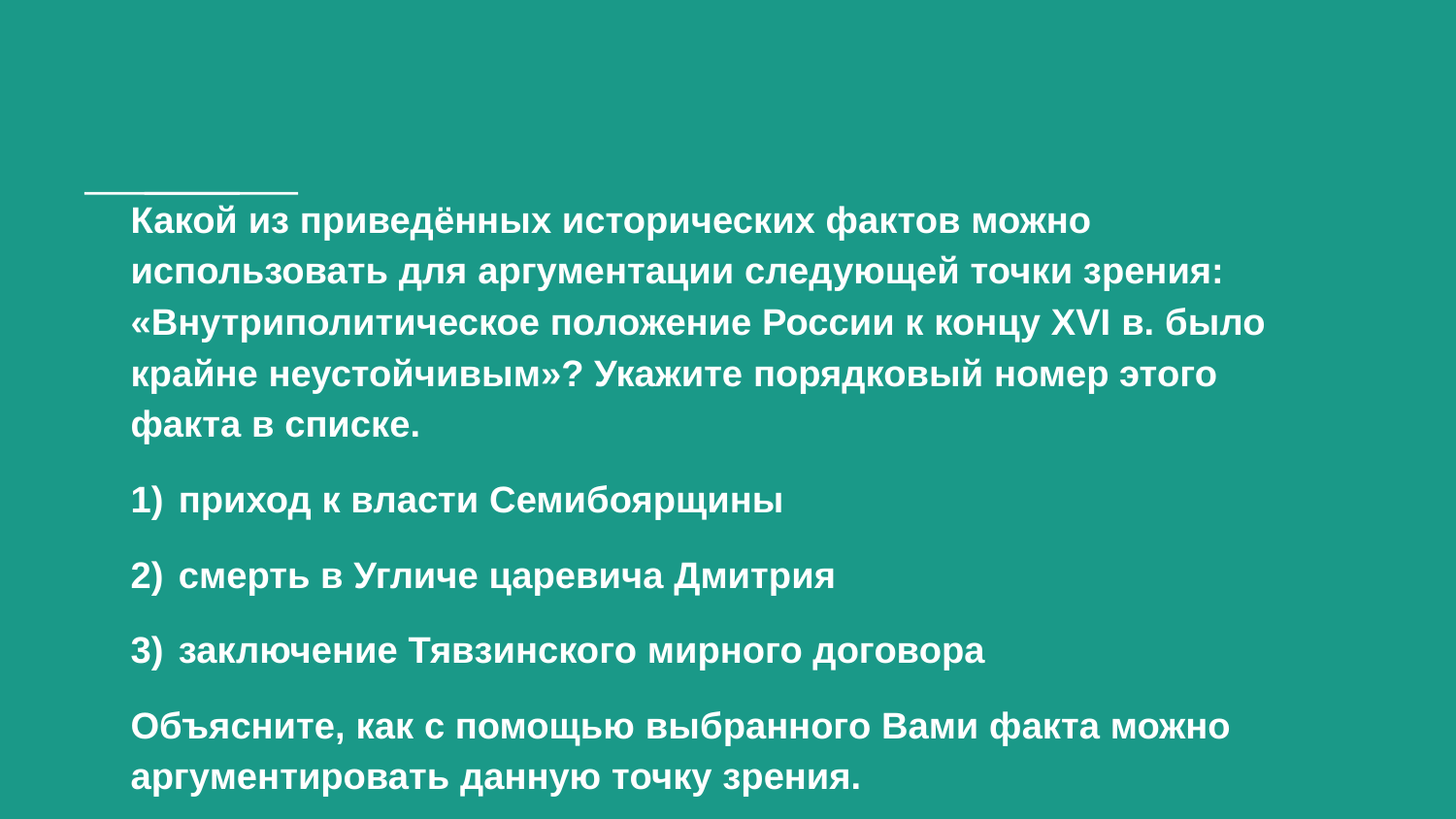

# Какой из приведённых исторических фактов можно использовать для аргументации следующей точки зрения: «Внутриполитическое положение России к концу XVI в. было крайне неустойчивым»? Укажите порядковый номер этого факта в списке.
1)  приход к власти Семибоярщины
2)  смерть в Угличе царевича Дмитрия
3)  заключение Тявзинского мирного договора
Объясните, как с помощью выбранного Вами факта можно аргументировать данную точку зрения.